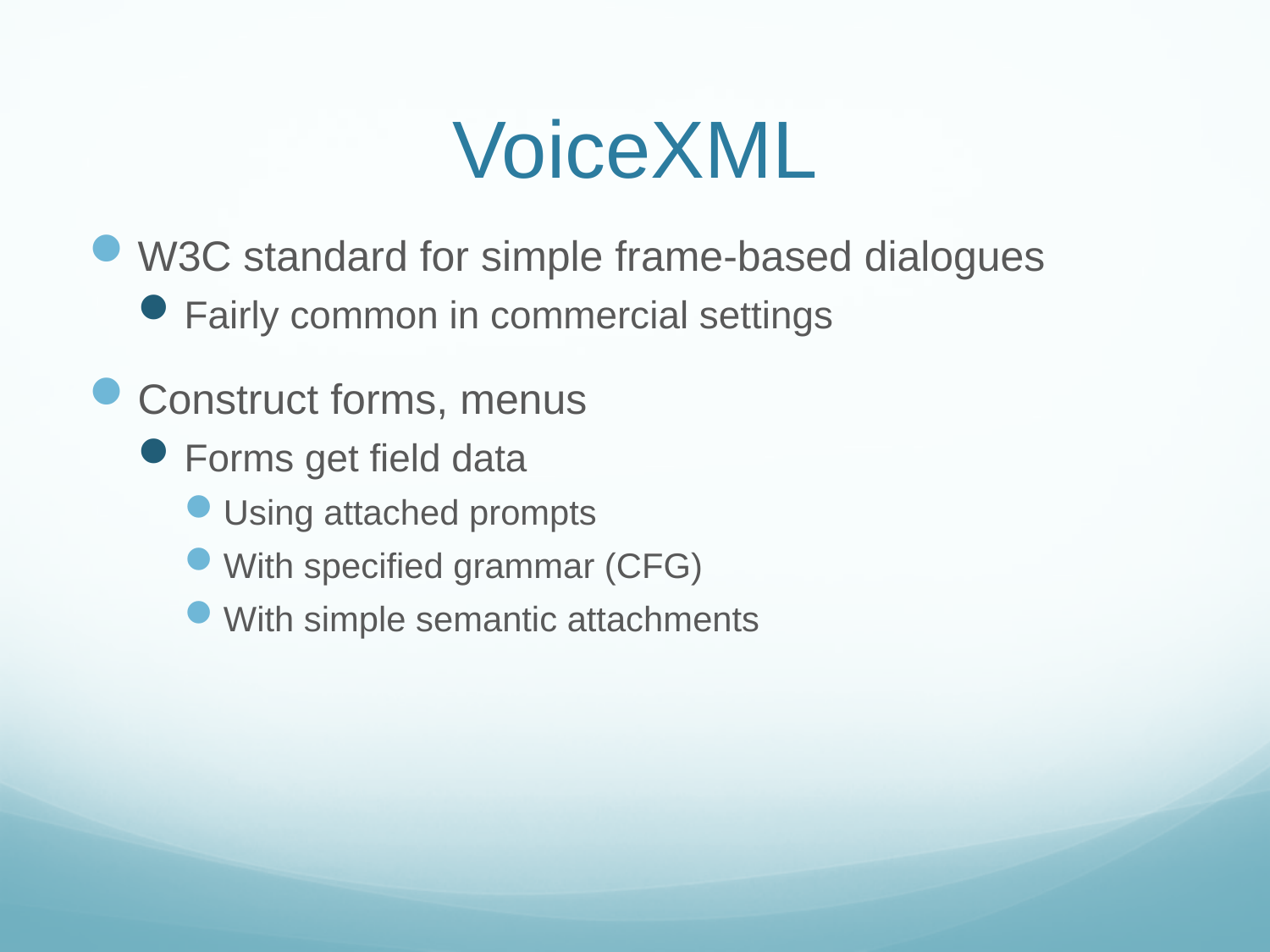

# VoiceXML
W3C standard for simple frame-based dialogues
Fairly common in commercial settings
Construct forms, menus
Forms get field data
Using attached prompts
With specified grammar (CFG)
With simple semantic attachments